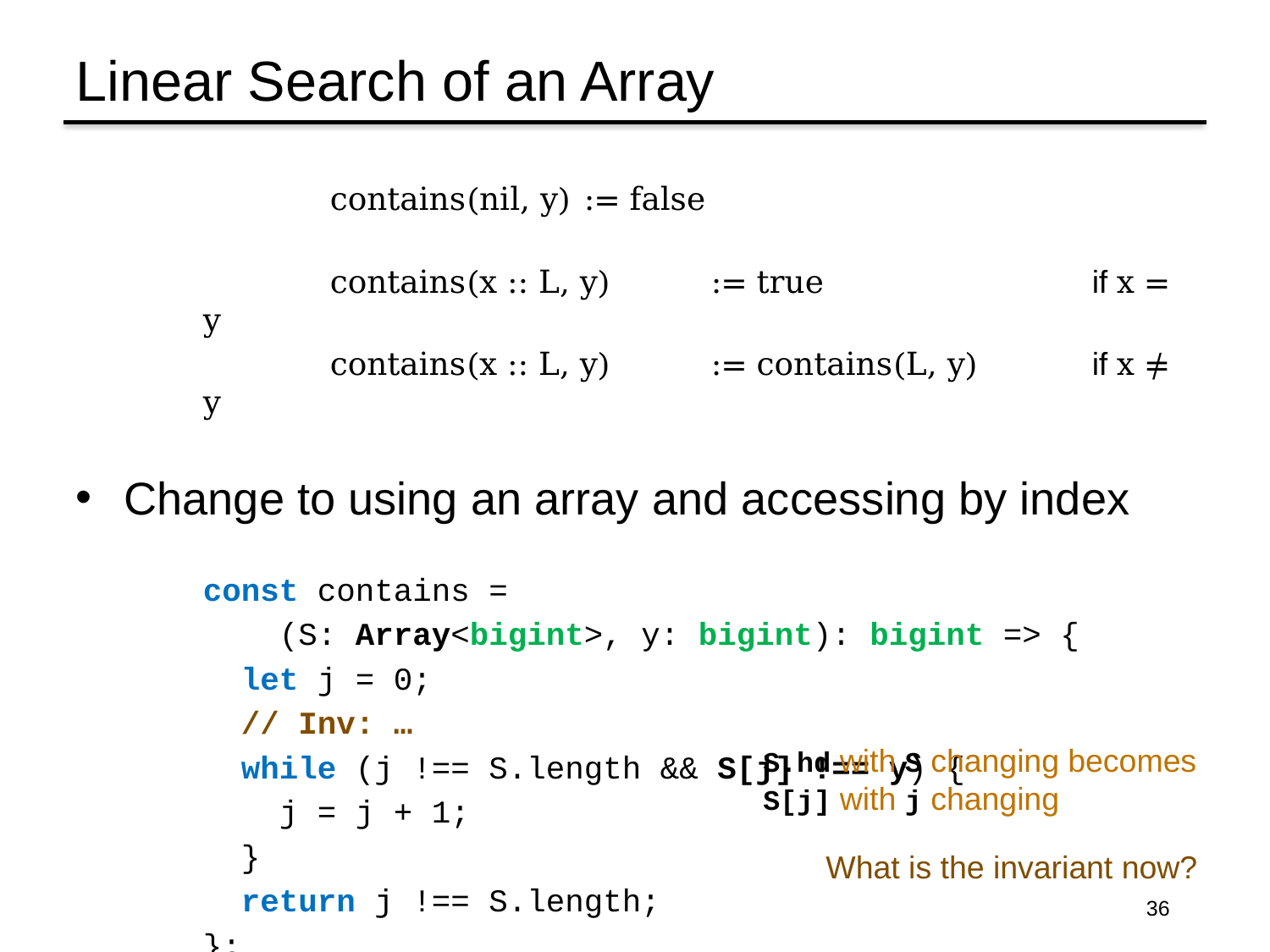

# Linear Search of an Array
	contains(nil, y) 	:= false
	contains(x :: L, y)	:= true			if x = y
	contains(x :: L, y)	:= contains(L, y)	if x ≠ y

Change to using an array and accessing by index

const contains =
    (S: Array<bigint>, y: bigint): bigint => {
  let j = 0;
  // Inv: …
  while (j !== S.length && S[j] !== y) {
    j = j + 1;
  }
  return j !== S.length;
};

S.hd with S changing becomes
S[j] with j changing
What is the invariant now?
36